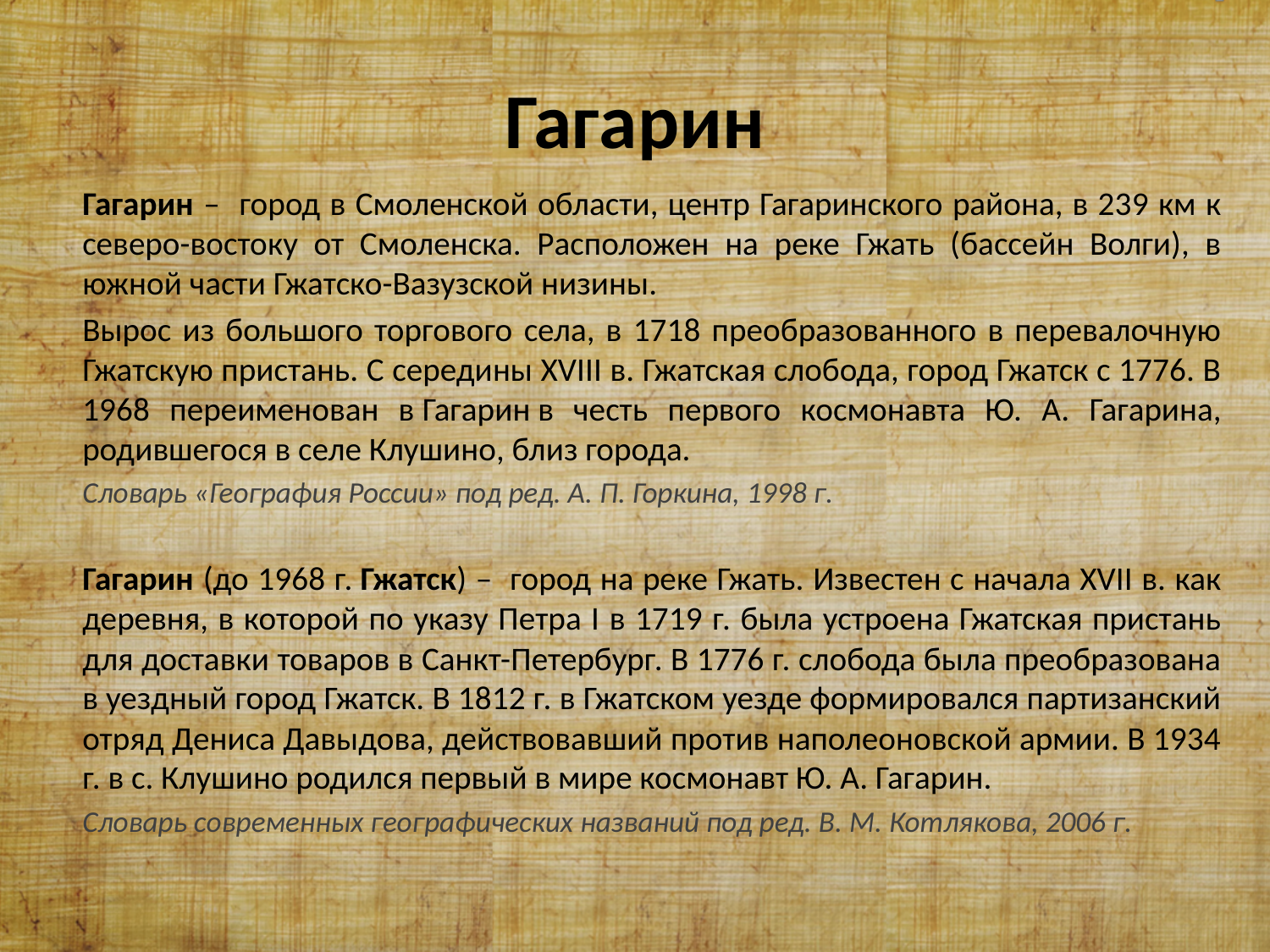

# Гагарин
Гагарин –  город в Смоленской области, центр Гагаринского района, в 239 км к северо-востоку от Смоленска. Расположен на реке Гжать (бассейн Волги), в южной части Гжатско-Вазузской низины.
Вырос из большого торгового села, в 1718 преобразованного в перевалочную Гжатскую пристань. С середины XVIII в. Гжатская слобода, город Гжатск с 1776. В 1968 переименован в Гагарин в честь первого космонавта Ю. А. Гагарина, родившегося в селе Клушино, близ города.
Словарь «География России» под ред. А. П. Горкина, 1998 г.

Гагарин (до 1968 г. Гжатск) –  город на реке Гжать. Известен с начала XVII в. как деревня, в которой по указу Петра I в 1719 г. была устроена Гжатская пристань для доставки товаров в Санкт-Петербург. В 1776 г. слобода была преобразована в уездный город Гжатск. В 1812 г. в Гжатском уезде формировался партизанский отряд Дениса Давыдова, действовавший против наполеоновской армии. В 1934 г. в с. Клушино родился первый в мире космонавт Ю. А. Гагарин.
Словарь современных географических названий под ред. В. М. Котлякова, 2006 г.